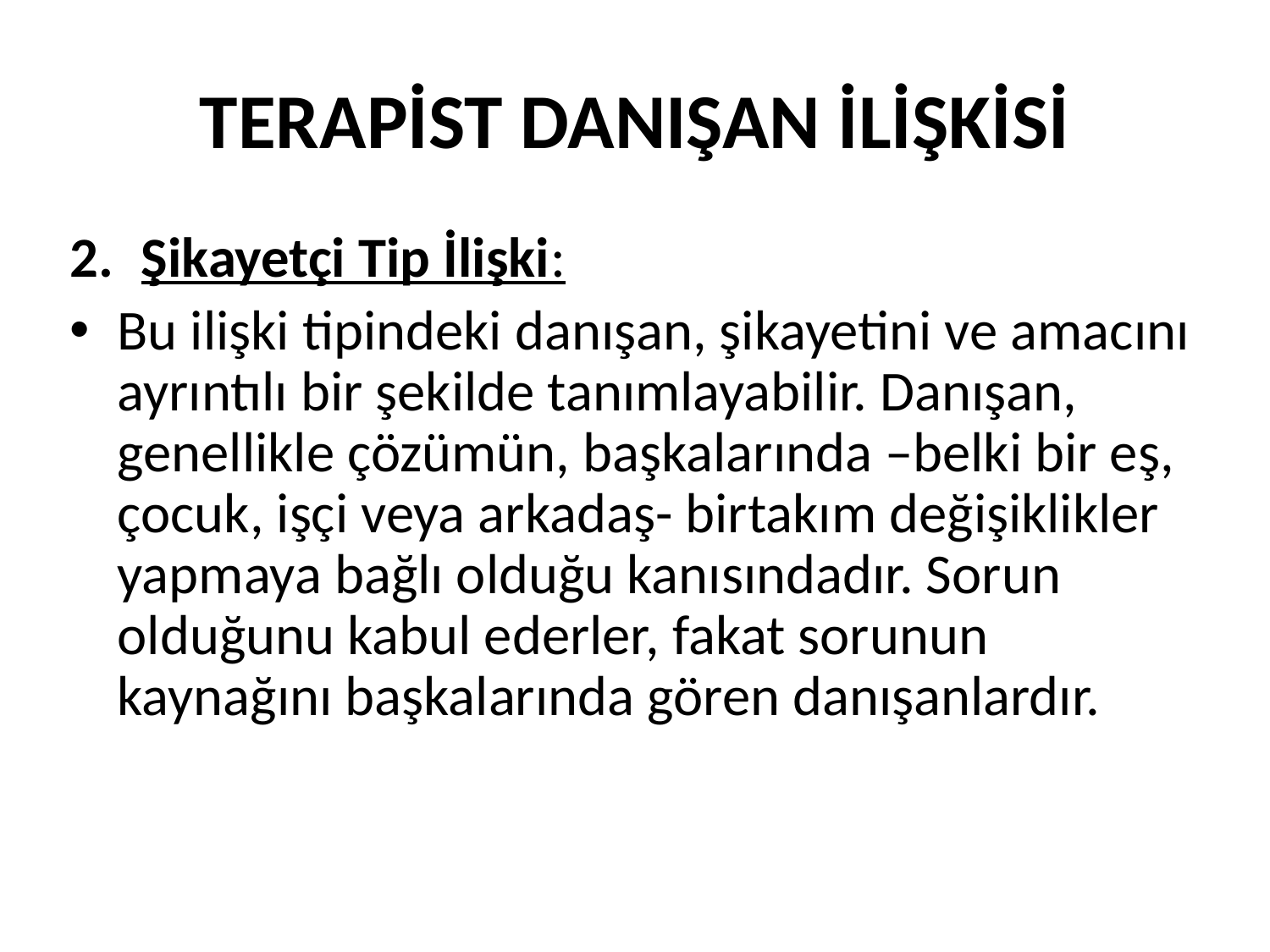

# TERAPİST DANIŞAN İLİŞKİSİ
Şikayetçi Tip İlişki:
Bu ilişki tipindeki danışan, şikayetini ve amacını ayrıntılı bir şekilde tanımlayabilir. Danışan, genellikle çözümün, başkalarında –belki bir eş, çocuk, işçi veya arkadaş- birtakım değişiklikler yapmaya bağlı olduğu kanısındadır. Sorun olduğunu kabul ederler, fakat sorunun kaynağını başkalarında gören danışanlardır.